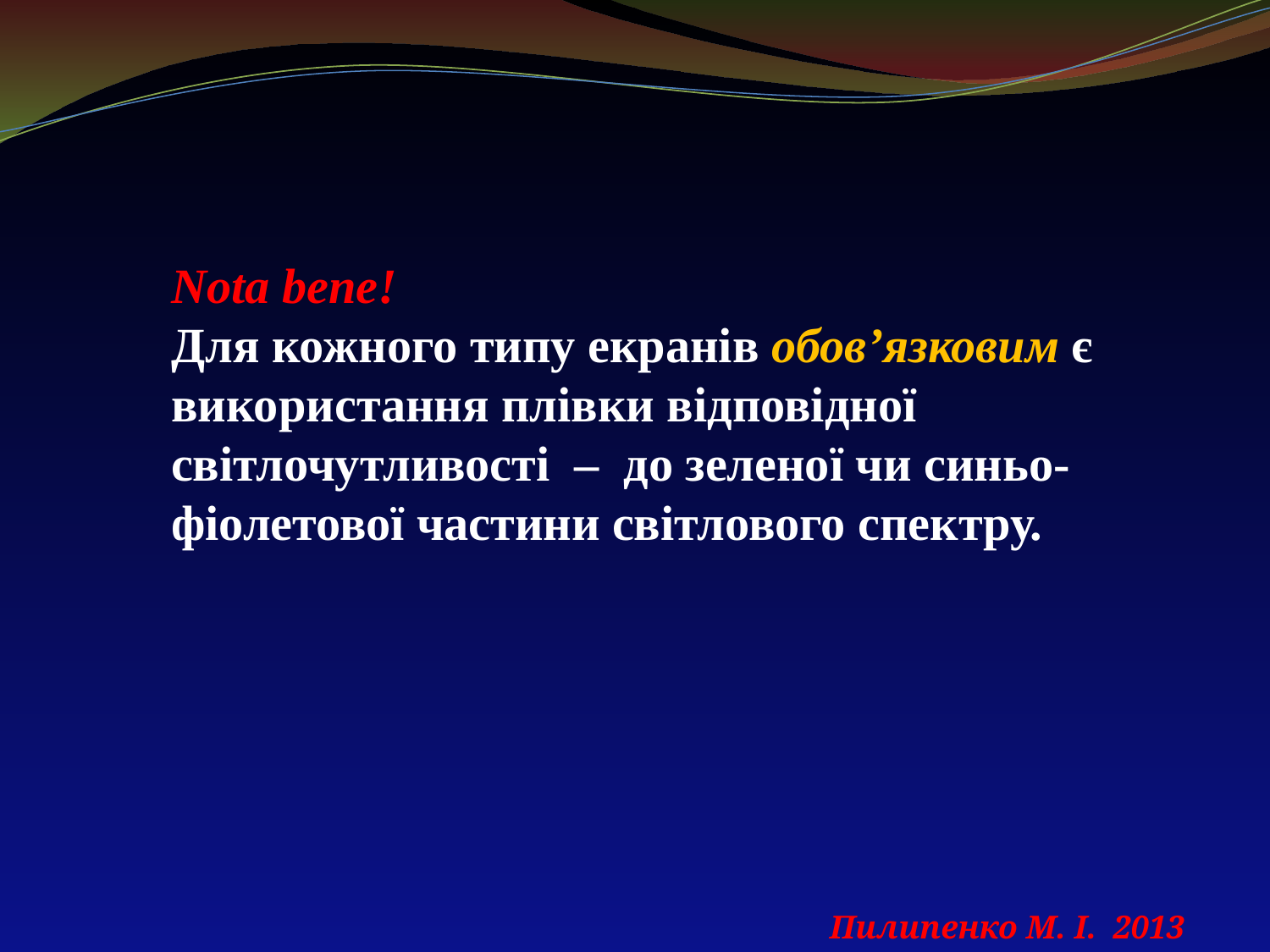

Nota bene!
Для кожного типу екранів обов’язковим є використання плівки відповідної світлочутливості  –  до зеленої чи синьо-фіолетової частини світлового спектру.
Пилипенко М. І.  2013